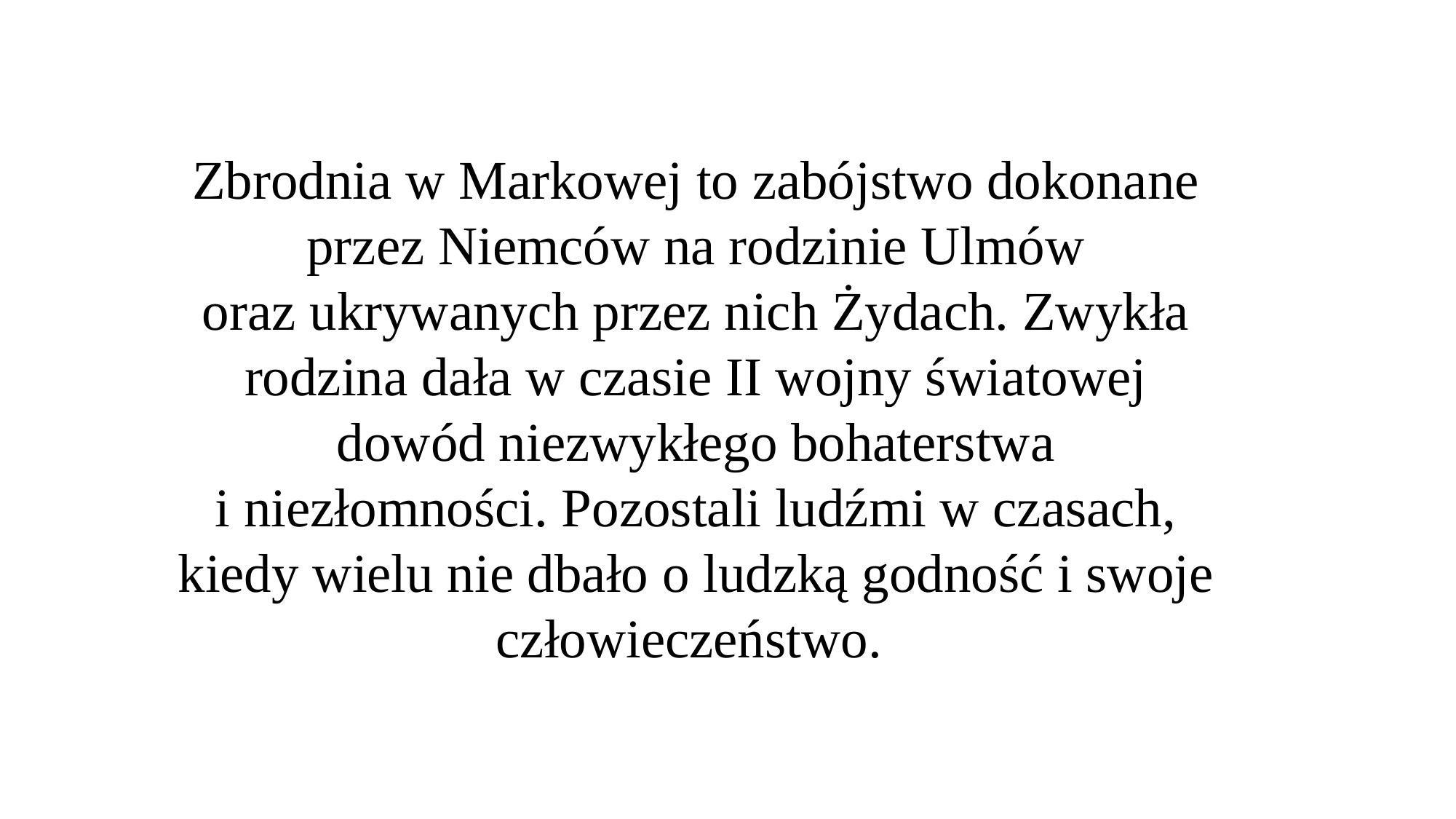

Zbrodnia w Markowej to zabójstwo dokonane przez Niemców na rodzinie Ulmów oraz ukrywanych przez nich Żydach. Zwykła rodzina dała w czasie II wojny światowej dowód niezwykłego bohaterstwa i niezłomności. Pozostali ludźmi w czasach, kiedy wielu nie dbało o ludzką godność i swoje człowieczeństwo.